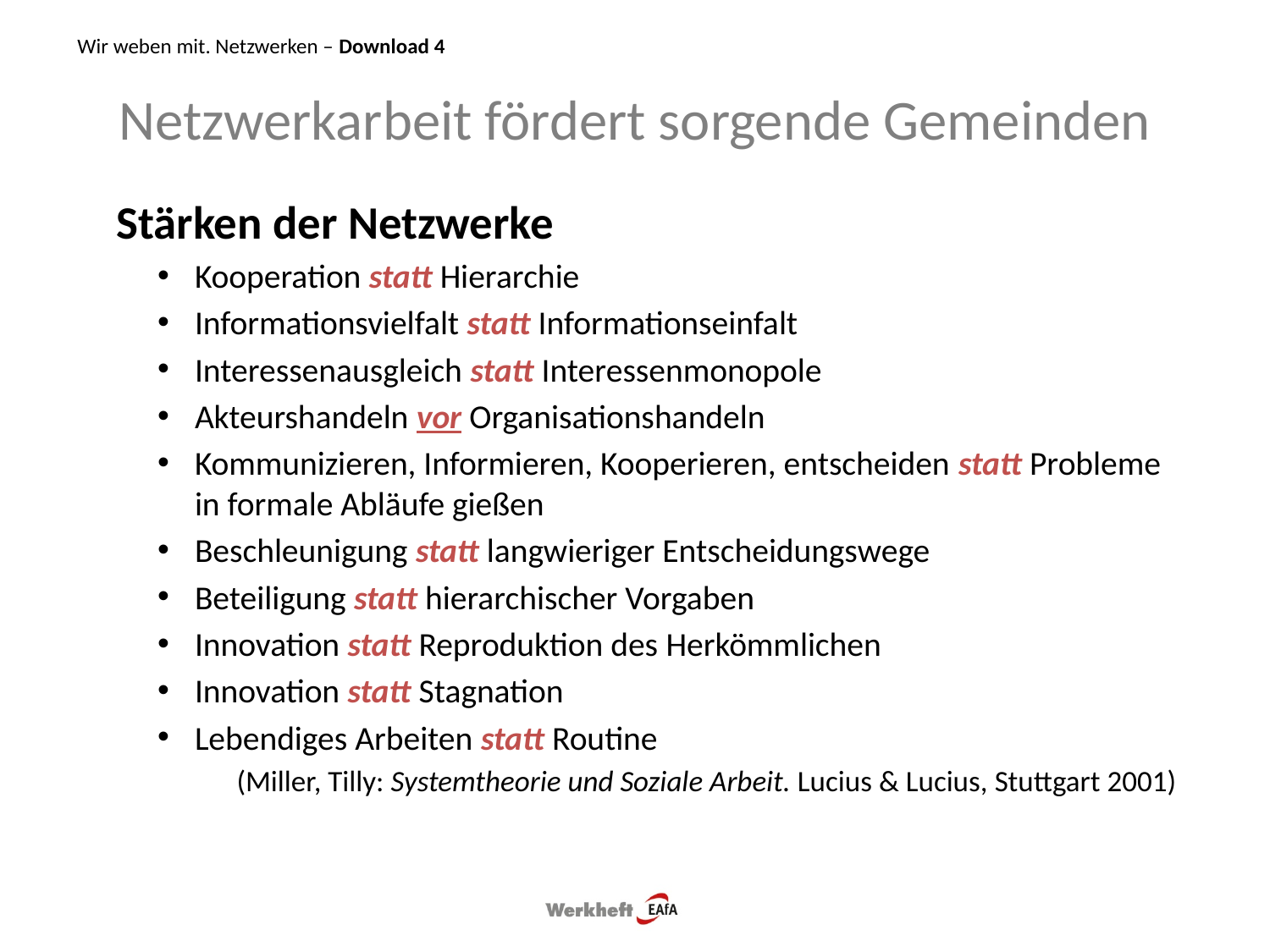

Wir weben mit. Netzwerken – Download 4
# Netzwerkarbeit fördert sorgende Gemeinden
  Stärken der Netzwerke
Kooperation statt Hierarchie
Informationsvielfalt statt Informationseinfalt
Interessenausgleich statt Interessenmonopole
Akteurshandeln vor Organisationshandeln
Kommunizieren, Informieren, Kooperieren, entscheiden statt Probleme in formale Abläufe gießen
Beschleunigung statt langwieriger Entscheidungswege
Beteiligung statt hierarchischer Vorgaben
Innovation statt Reproduktion des Herkömmlichen
Innovation statt Stagnation
Lebendiges Arbeiten statt Routine
(Miller, Tilly: Systemtheorie und Soziale Arbeit. Lucius & Lucius, Stuttgart 2001)